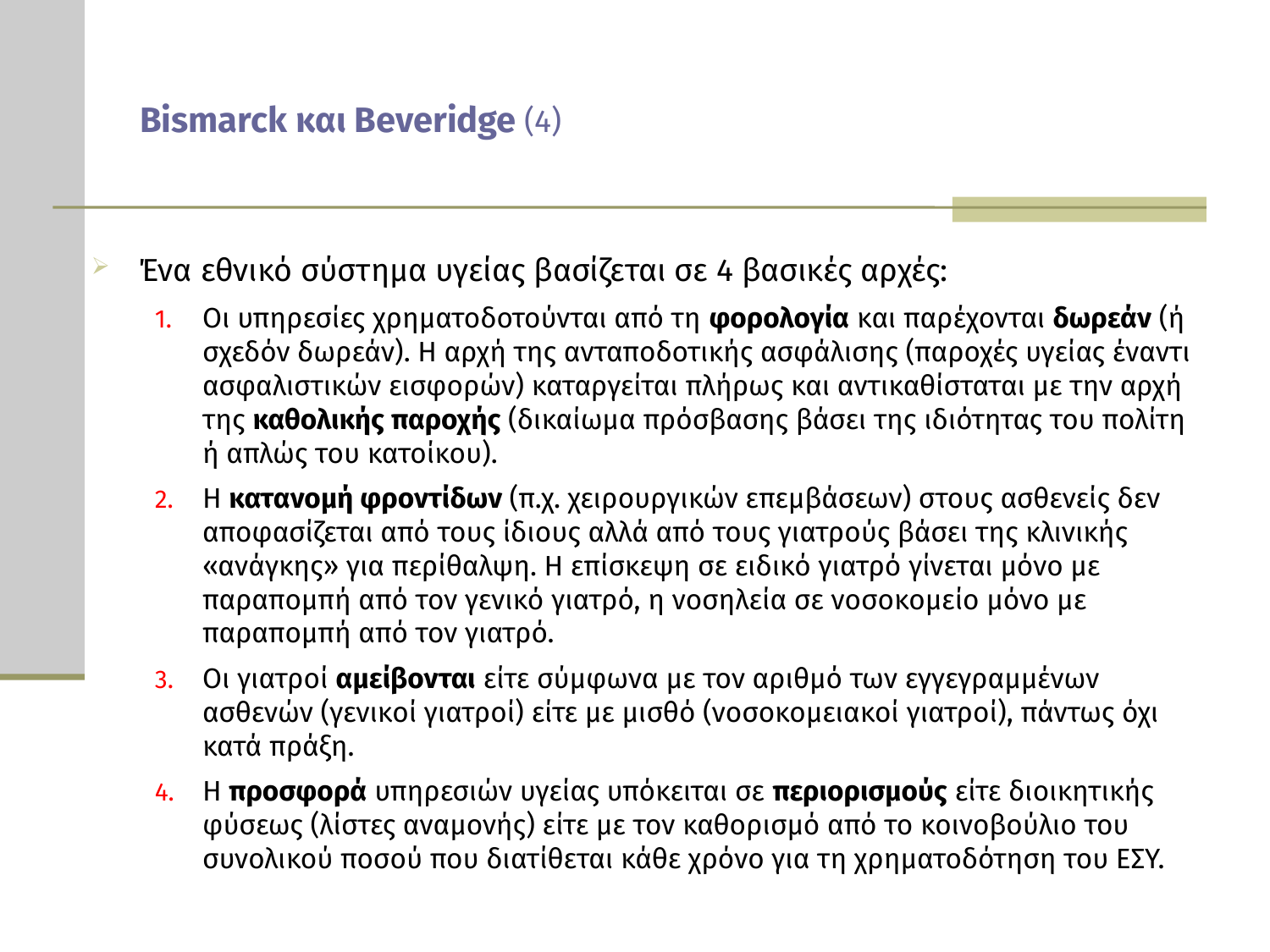

# Bismarck και Beveridge (4)
Ένα εθνικό σύστημα υγείας βασίζεται σε 4 βασικές αρχές:
Οι υπηρεσίες χρηματοδοτούνται από τη φορολογία και παρέχονται δωρεάν (ή σχεδόν δωρεάν). Η αρχή της ανταποδοτικής ασφάλισης (παροχές υγείας έναντι ασφαλιστικών εισφορών) καταργείται πλήρως και αντικαθίσταται με την αρχή της καθολικής παροχής (δικαίωμα πρόσβασης βάσει της ιδιότητας του πολίτη ή απλώς του κατοίκου).
Η κατανομή φροντίδων (π.χ. χειρουργικών επεμβάσεων) στους ασθενείς δεν αποφασίζεται από τους ίδιους αλλά από τους γιατρούς βάσει της κλινικής «ανάγκης» για περίθαλψη. Η επίσκεψη σε ειδικό γιατρό γίνεται μόνο με παραπομπή από τον γενικό γιατρό, η νοσηλεία σε νοσοκομείο μόνο με παραπομπή από τον γιατρό.
Οι γιατροί αμείβονται είτε σύμφωνα με τον αριθμό των εγγεγραμμένων ασθενών (γενικοί γιατροί) είτε με μισθό (νοσοκομειακοί γιατροί), πάντως όχι κατά πράξη.
Η προσφορά υπηρεσιών υγείας υπόκειται σε περιορισμούς είτε διοικητικής φύσεως (λίστες αναμονής) είτε με τον καθορισμό από το κοινοβούλιο του συνολικού ποσού που διατίθεται κάθε χρόνο για τη χρηματοδότηση του ΕΣΥ.